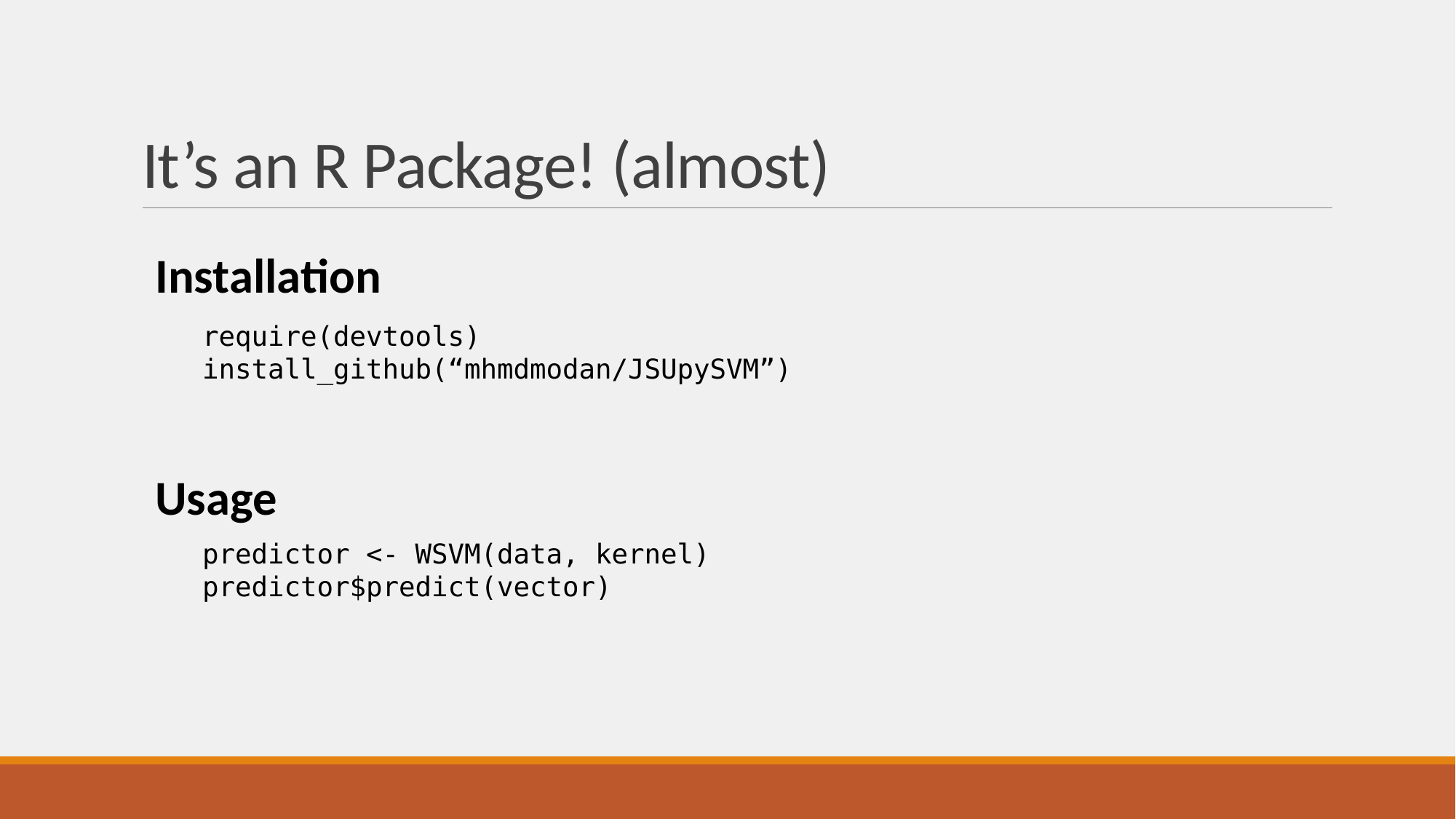

# It’s an R Package! (almost)
Installation
require(devtools)
install_github(“mhmdmodan/JSUpySVM”)
Usage
predictor <- WSVM(data, kernel)
predictor$predict(vector)